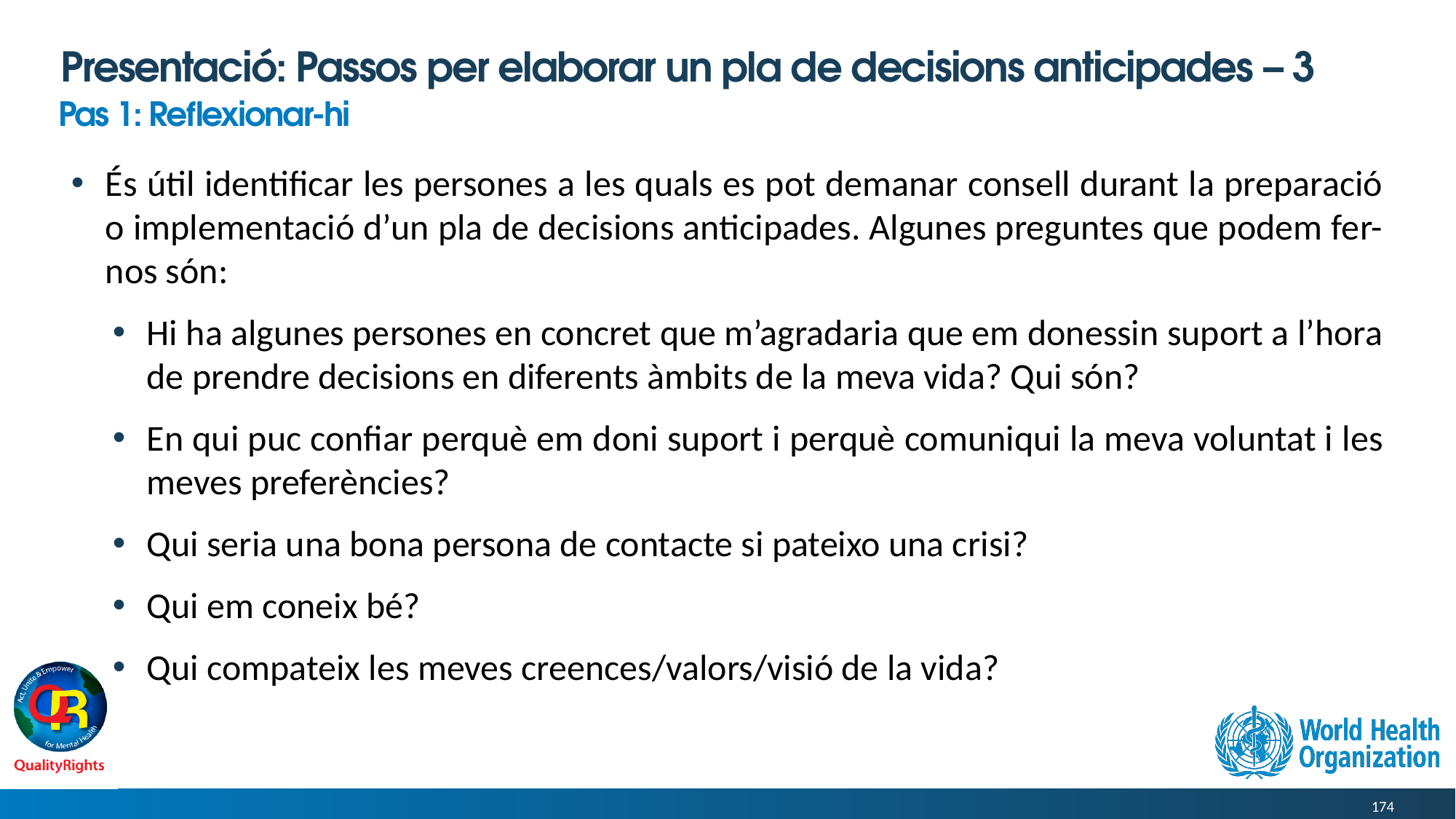

# Presentació: Passos per elaborar un pla de decisions anticipades – 3
Pas 1: Reflexionar-hi
És útil identificar les persones a les quals es pot demanar consell durant la preparació o implementació d’un pla de decisions anticipades. Algunes preguntes que podem fer-nos són:
Hi ha algunes persones en concret que m’agradaria que em donessin suport a l’hora de prendre decisions en diferents àmbits de la meva vida? Qui són?
En qui puc confiar perquè em doni suport i perquè comuniqui la meva voluntat i les meves preferències?
Qui seria una bona persona de contacte si pateixo una crisi?
Qui em coneix bé?
Qui compateix les meves creences/valors/visió de la vida?